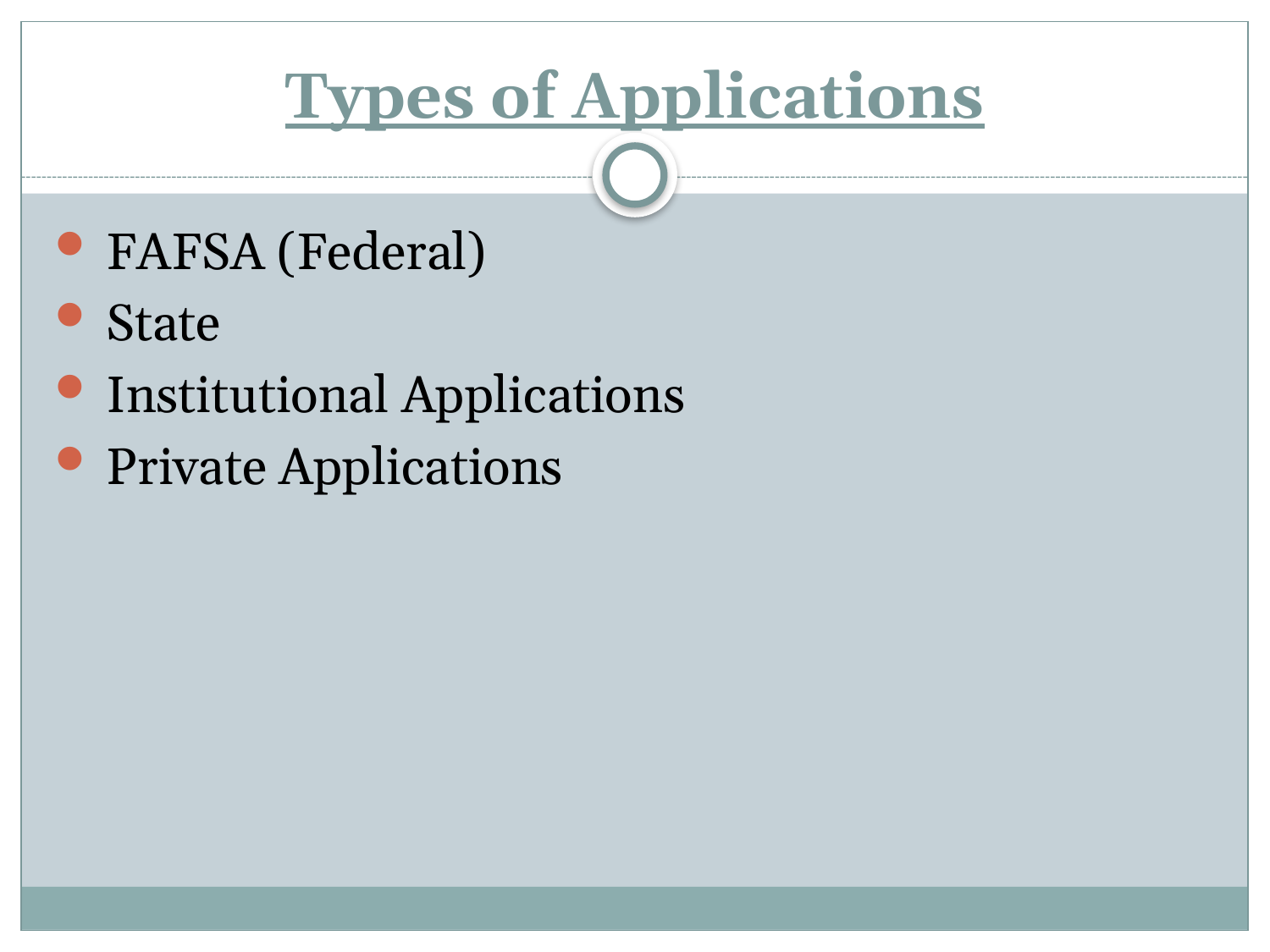

# Types of Applications
 FAFSA (Federal)
 State
 Institutional Applications
 Private Applications